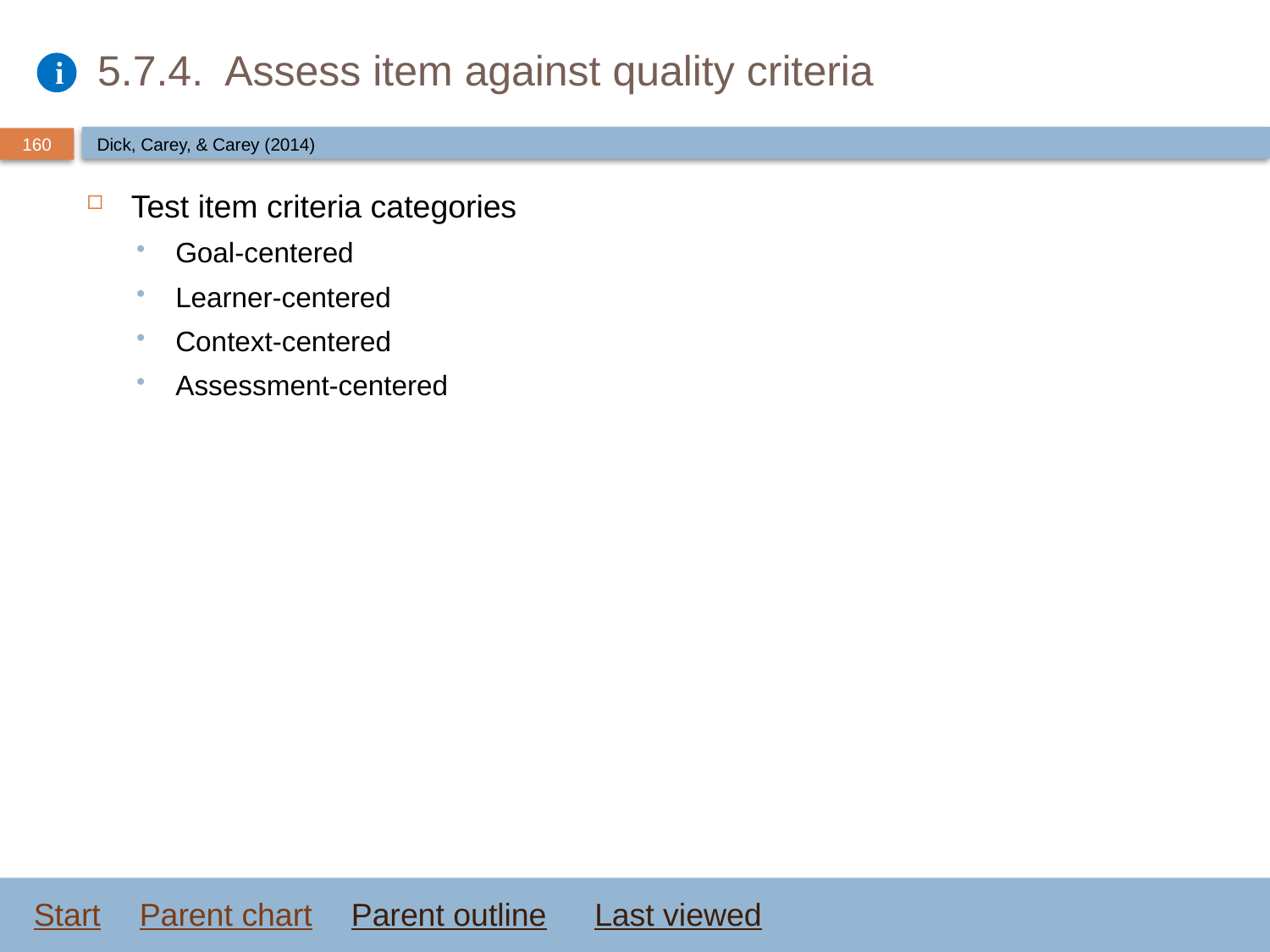

# 5.7.4.  Assess item against quality criteria
Dick, Carey, & Carey (2014)
Test item criteria categories
Goal-centered
Learner-centered
Context-centered
Assessment-centered
Start
Parent chart
Parent outline
Last viewed